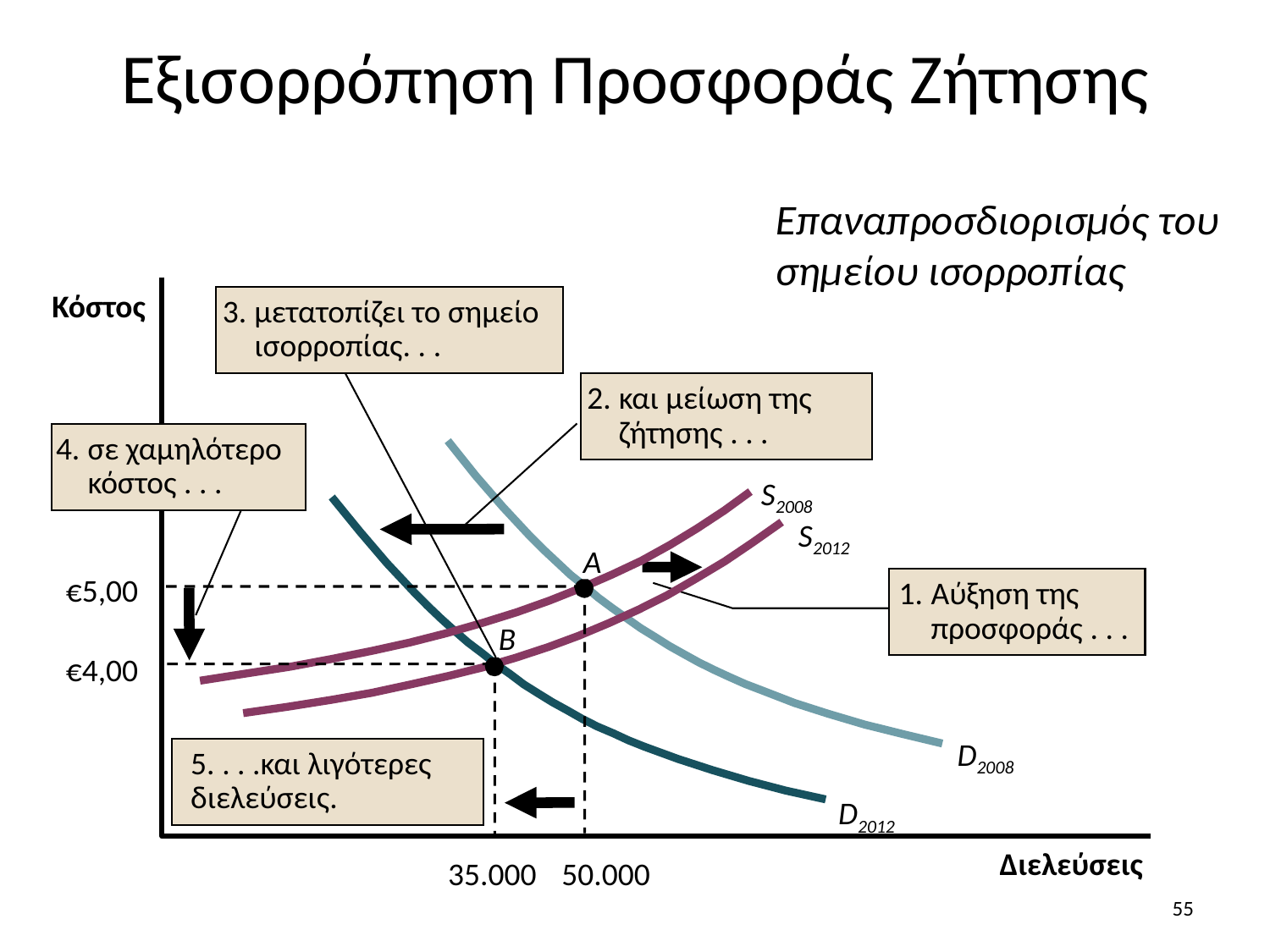

Εξισορρόπηση Προσφοράς Ζήτησης
Επαναπροσδιορισμός του σημείου ισορροπίας

Κόστος
Διελεύσεις

3.	μετατοπίζει το σημείο ισορροπίας. . .

2.	και μείωση της ζήτησης . . .

4.	σε χαμηλότερο κόστος . . .

S2008

S2012

A

1.	Αύξηση της προσφοράς . . .
€5,00

B
€4,00

D2008

5. . . .και λιγότερες διελεύσεις.
D2012

50.000
35.000
55